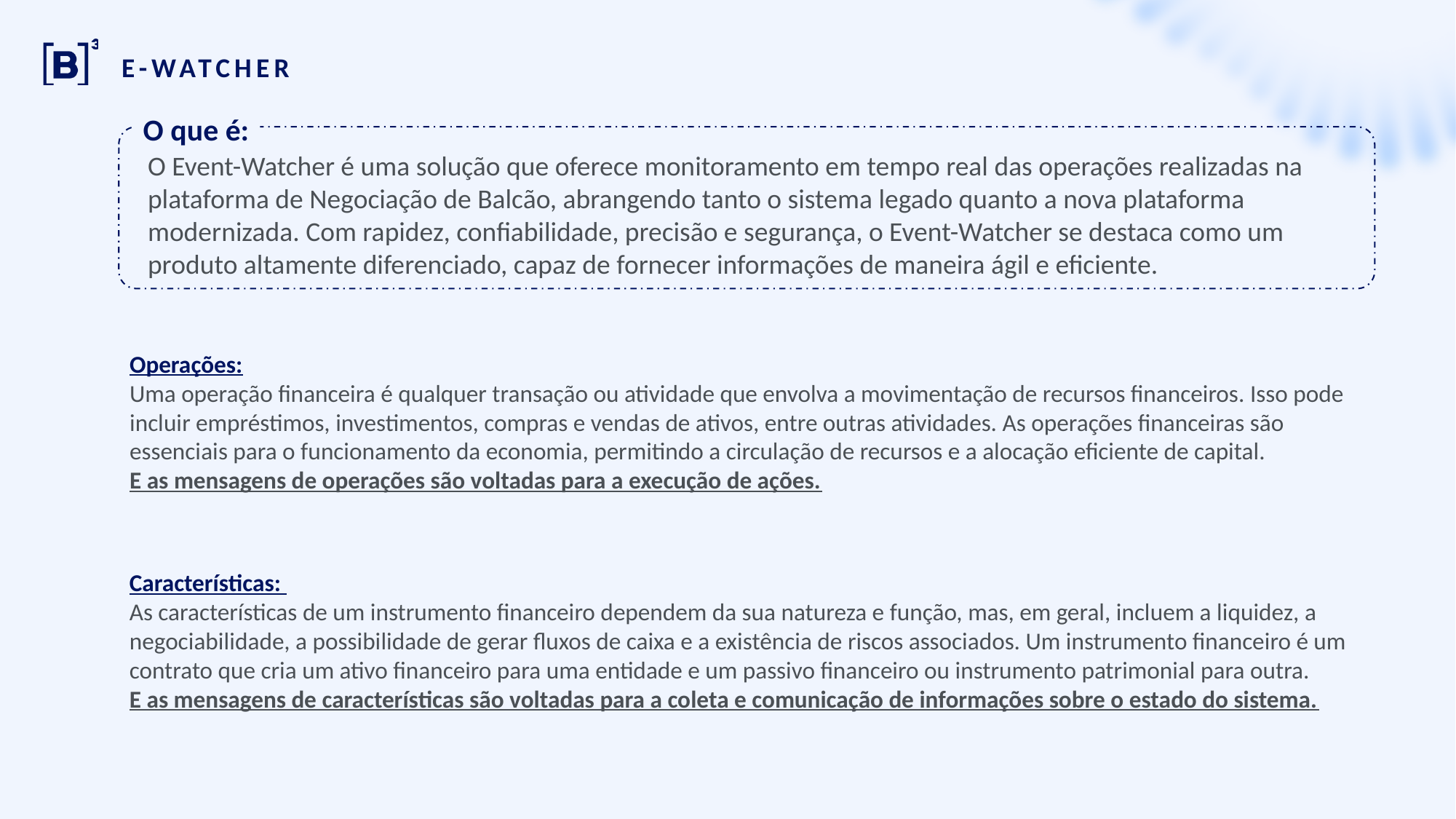

E-WATCHER
O que é:

O Event-Watcher é uma solução que oferece monitoramento em tempo real das operações realizadas na plataforma de Negociação de Balcão, abrangendo tanto o sistema legado quanto a nova plataforma modernizada. Com rapidez, confiabilidade, precisão e segurança, o Event-Watcher se destaca como um produto altamente diferenciado, capaz de fornecer informações de maneira ágil e eficiente.
Operações:
Uma operação financeira é qualquer transação ou atividade que envolva a movimentação de recursos financeiros. Isso pode incluir empréstimos, investimentos, compras e vendas de ativos, entre outras atividades. As operações financeiras são essenciais para o funcionamento da economia, permitindo a circulação de recursos e a alocação eficiente de capital.
E as mensagens de operações são voltadas para a execução de ações.
Características:
As características de um instrumento financeiro dependem da sua natureza e função, mas, em geral, incluem a liquidez, a negociabilidade, a possibilidade de gerar fluxos de caixa e a existência de riscos associados. Um instrumento financeiro é um contrato que cria um ativo financeiro para uma entidade e um passivo financeiro ou instrumento patrimonial para outra.
E as mensagens de características são voltadas para a coleta e comunicação de informações sobre o estado do sistema.